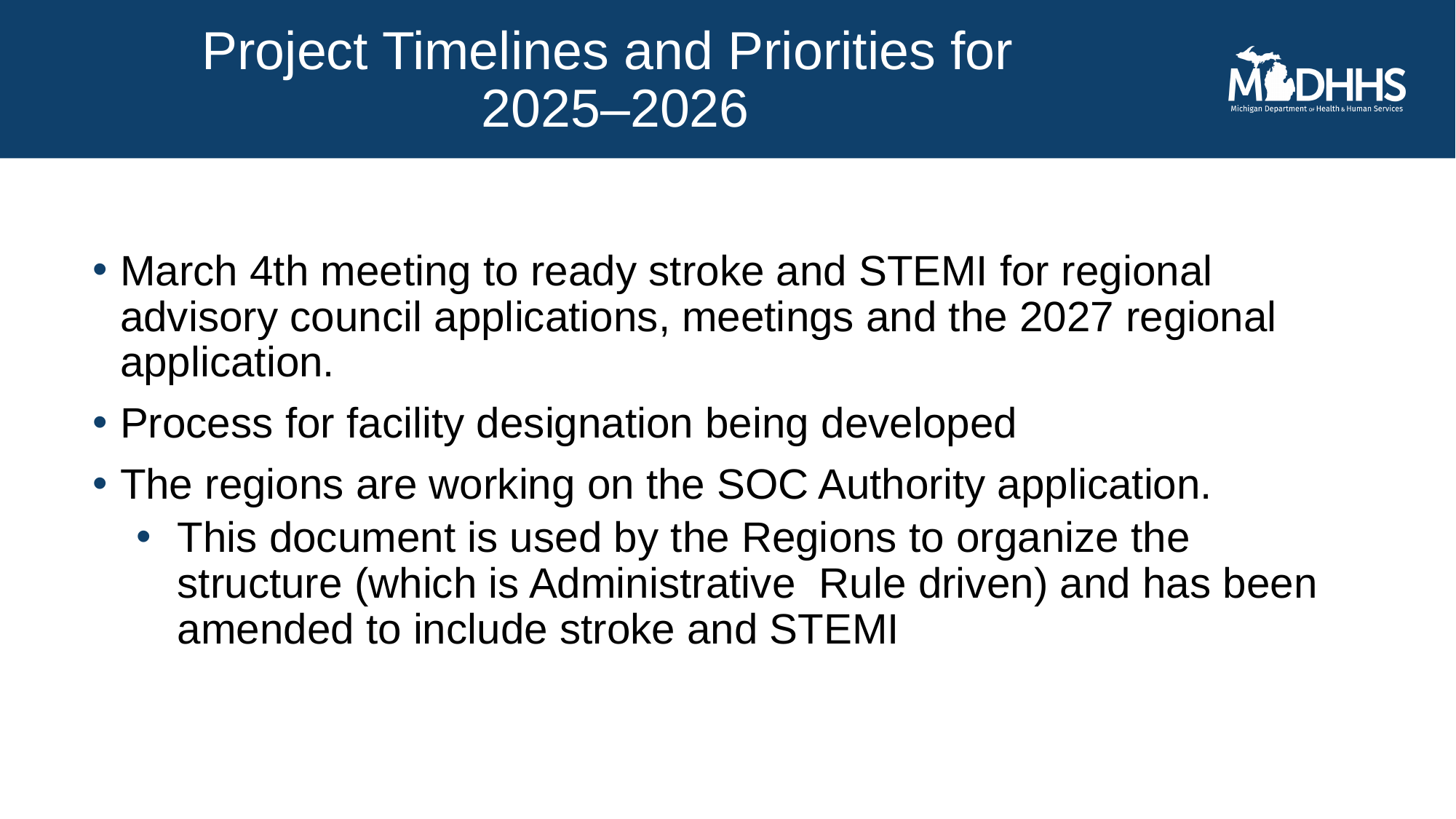

Project Timelines and Priorities for
2025–2026
# System Integration Status
March 4th meeting to ready stroke and STEMI for regional advisory council applications, meetings and the 2027 regional application.
Process for facility designation being developed
The regions are working on the SOC Authority application.
This document is used by the Regions to organize the structure (which is Administrative  Rule driven) and has been amended to include stroke and STEMI